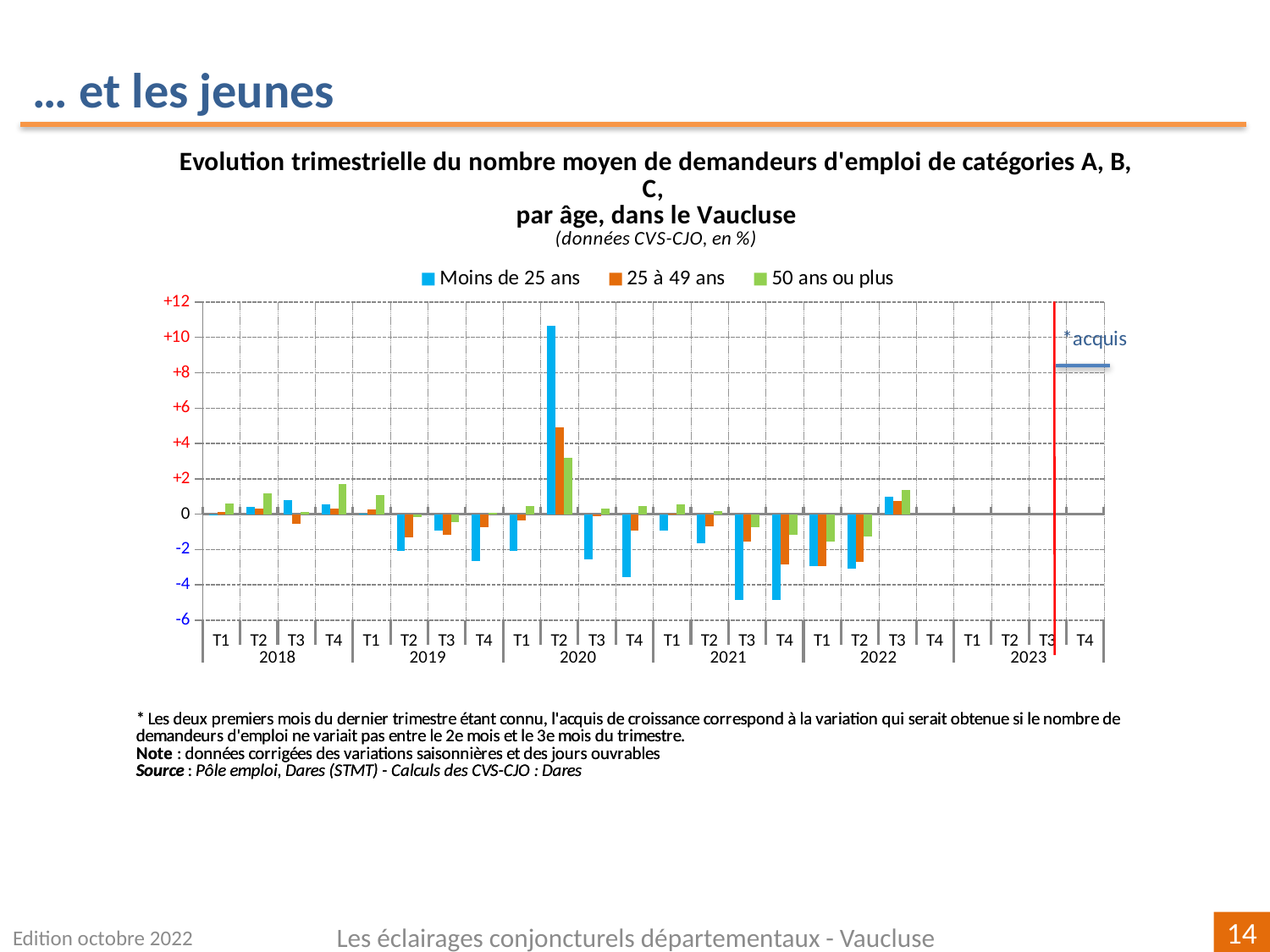

… et les jeunes

[unsupported chart]

Edition octobre 2022
Les éclairages conjoncturels départementaux - Vaucluse
14